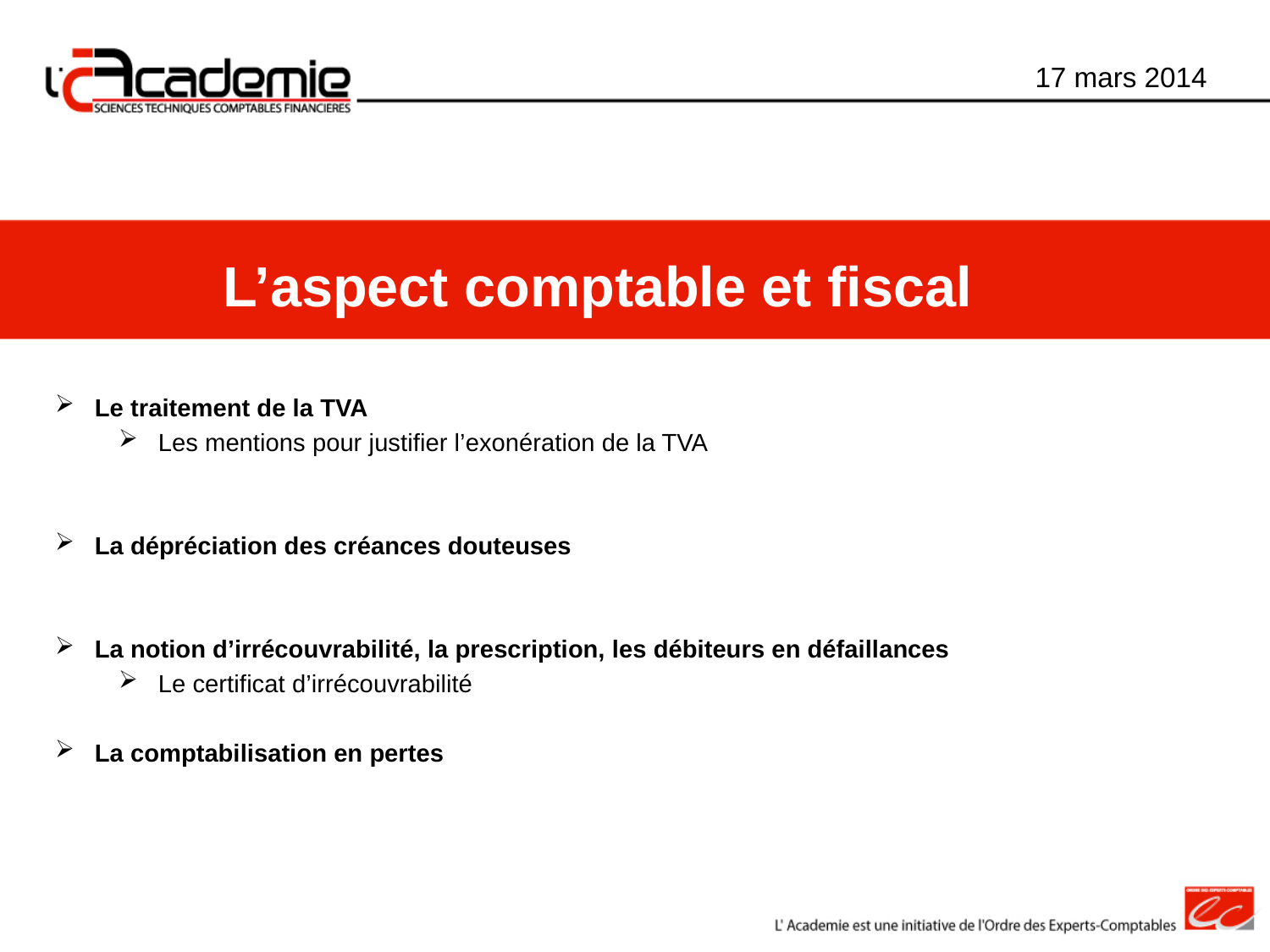

17 mars 2014
L’aspect comptable et fiscal

Le traitement de la TVA
Les mentions pour justifier l’exonération de la TVA

La dépréciation des créances douteuses

La notion d’irrécouvrabilité, la prescription, les débiteurs en défaillances
Le certificat d’irrécouvrabilité

La comptabilisation en pertes